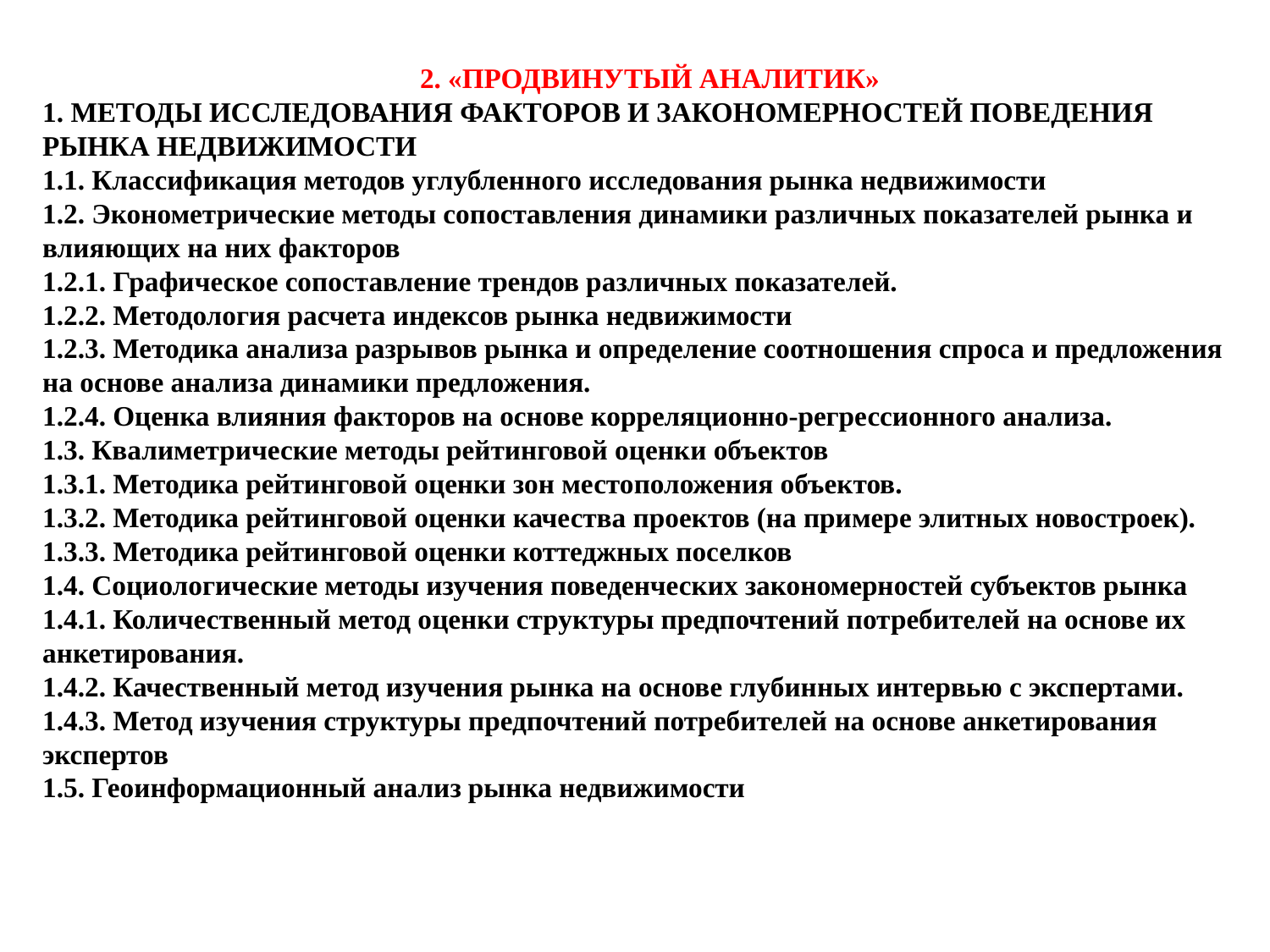

2. «ПРОДВИНУТЫЙ АНАЛИТИК»
1. МЕТОДЫ ИССЛЕДОВАНИЯ ФАКТОРОВ И ЗАКОНОМЕРНОСТЕЙ ПОВЕДЕНИЯ РЫНКА НЕДВИЖИМОСТИ
1.1. Классификация методов углубленного исследования рынка недвижимости
1.2. Эконометрические методы сопоставления динамики различных показателей рынка и влияющих на них факторов
1.2.1. Графическое сопоставление трендов различных показателей.
1.2.2. Методология расчета индексов рынка недвижимости
1.2.3. Методика анализа разрывов рынка и определение соотношения спроса и предложения на основе анализа динамики предложения.
1.2.4. Оценка влияния факторов на основе корреляционно-регрессионного анализа.
1.3. Квалиметрические методы рейтинговой оценки объектов
1.3.1. Методика рейтинговой оценки зон местоположения объектов.
1.3.2. Методика рейтинговой оценки качества проектов (на примере элитных новостроек).
1.3.3. Методика рейтинговой оценки коттеджных поселков
1.4. Социологические методы изучения поведенческих закономерностей субъектов рынка
1.4.1. Количественный метод оценки структуры предпочтений потребителей на основе их анкетирования.
1.4.2. Качественный метод изучения рынка на основе глубинных интервью с экспертами.
1.4.3. Метод изучения структуры предпочтений потребителей на основе анкетирования экспертов
1.5. Геоинформационный анализ рынка недвижимости